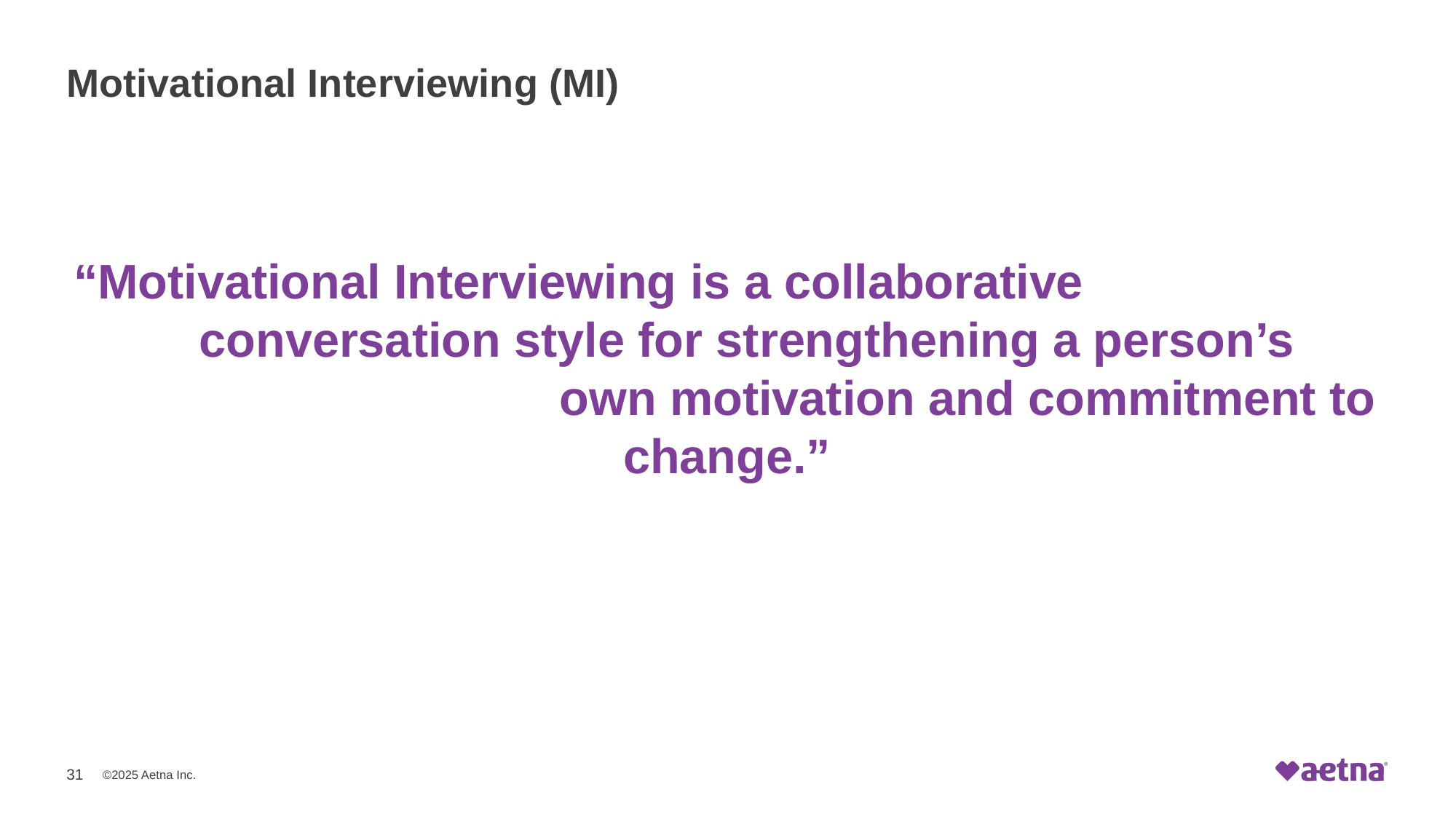

# Motivational Interviewing (MI)
“Motivational Interviewing is a collaborative                                conversation style for strengthening a person’s                                           own motivation and commitment to change.”